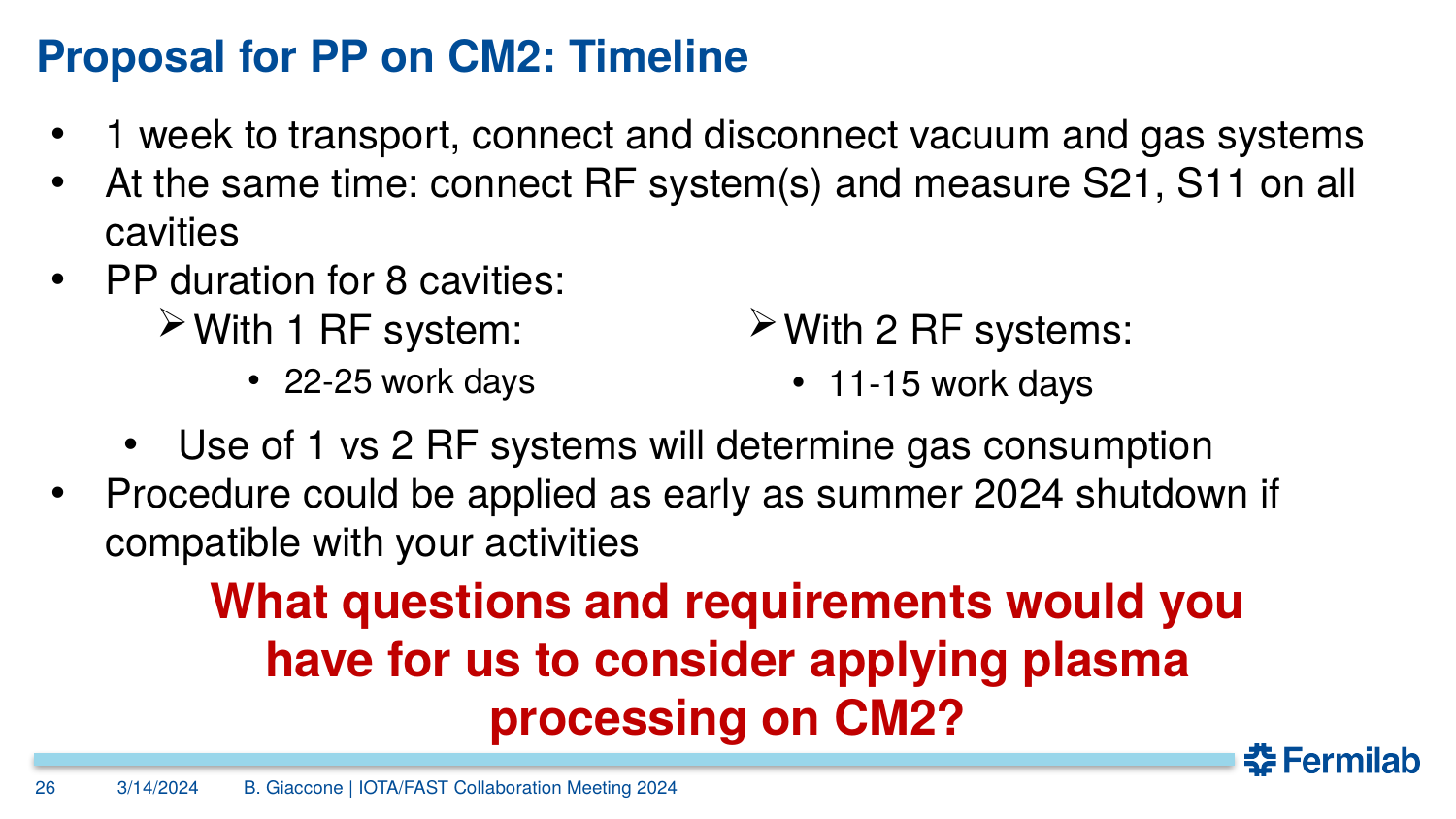

# Proposal for PP on CM2: Timeline
1 week to transport, connect and disconnect vacuum and gas systems
At the same time: connect RF system(s) and measure S21, S11 on all cavities
PP duration for 8 cavities:

Use of 1 vs 2 RF systems will determine gas consumption
Procedure could be applied as early as summer 2024 shutdown if compatible with your activities
With 1 RF system:
22-25 work days
With 2 RF systems:
11-15 work days

What questions and requirements would you have for us to consider applying plasma processing on CM2?
26
3/14/2024
B. Giaccone | IOTA/FAST Collaboration Meeting 2024